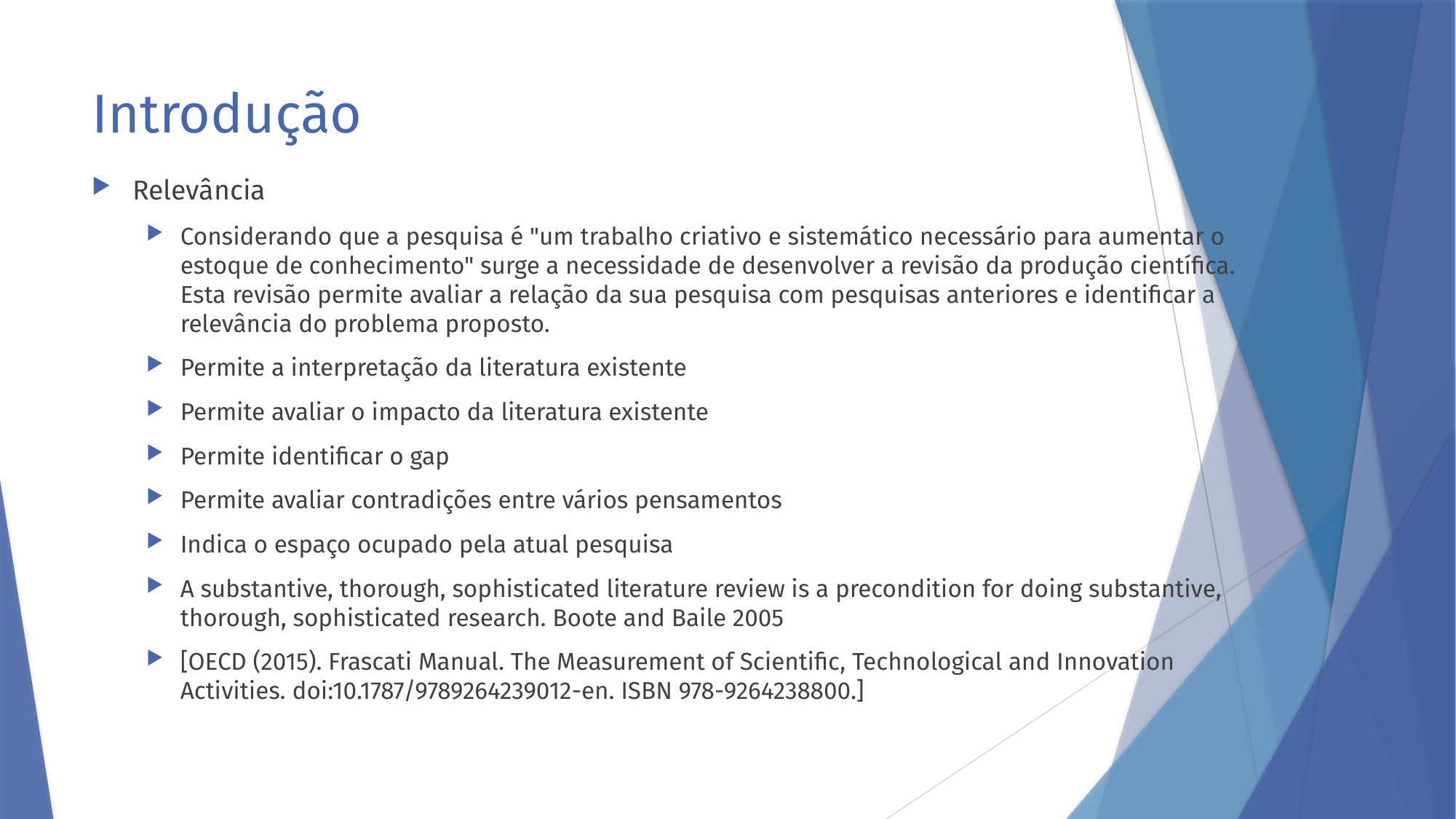

# Introdução
Relevância
Considerando que a pesquisa é "um trabalho criativo e sistemático necessário para aumentar o estoque de conhecimento" surge a necessidade de desenvolver a revisão da produção científica. Esta revisão permite avaliar a relação da sua pesquisa com pesquisas anteriores e identificar a relevância do problema proposto.
Permite a interpretação da literatura existente
Permite avaliar o impacto da literatura existente
Permite identificar o gap
Permite avaliar contradições entre vários pensamentos
Indica o espaço ocupado pela atual pesquisa
A substantive, thorough, sophisticated literature review is a precondition for doing substantive, thorough, sophisticated research. Boote and Baile 2005
[OECD (2015). Frascati Manual. The Measurement of Scientific, Technological and Innovation Activities. doi:10.1787/9789264239012-en. ISBN 978-9264238800.]